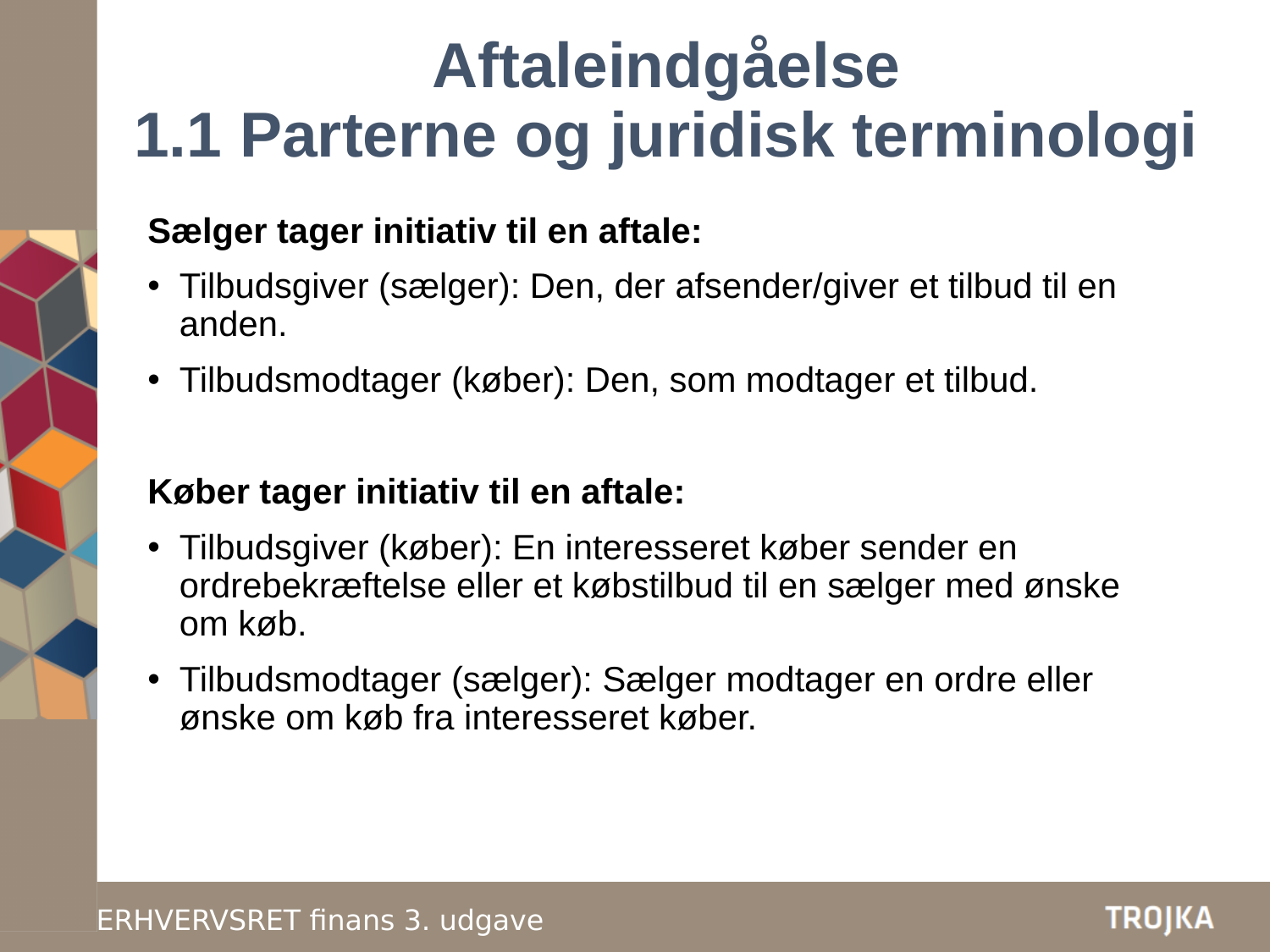

Aftaleindgåelse
1.1 Parterne og juridisk terminologi
Sælger tager initiativ til en aftale:
Tilbudsgiver (sælger): Den, der afsender/giver et tilbud til en anden.
Tilbudsmodtager (køber): Den, som modtager et tilbud.

Køber tager initiativ til en aftale:
Tilbudsgiver (køber): En interesseret køber sender en ordrebekræftelse eller et købstilbud til en sælger med ønske om køb.
Tilbudsmodtager (sælger): Sælger modtager en ordre eller ønske om køb fra interesseret køber.